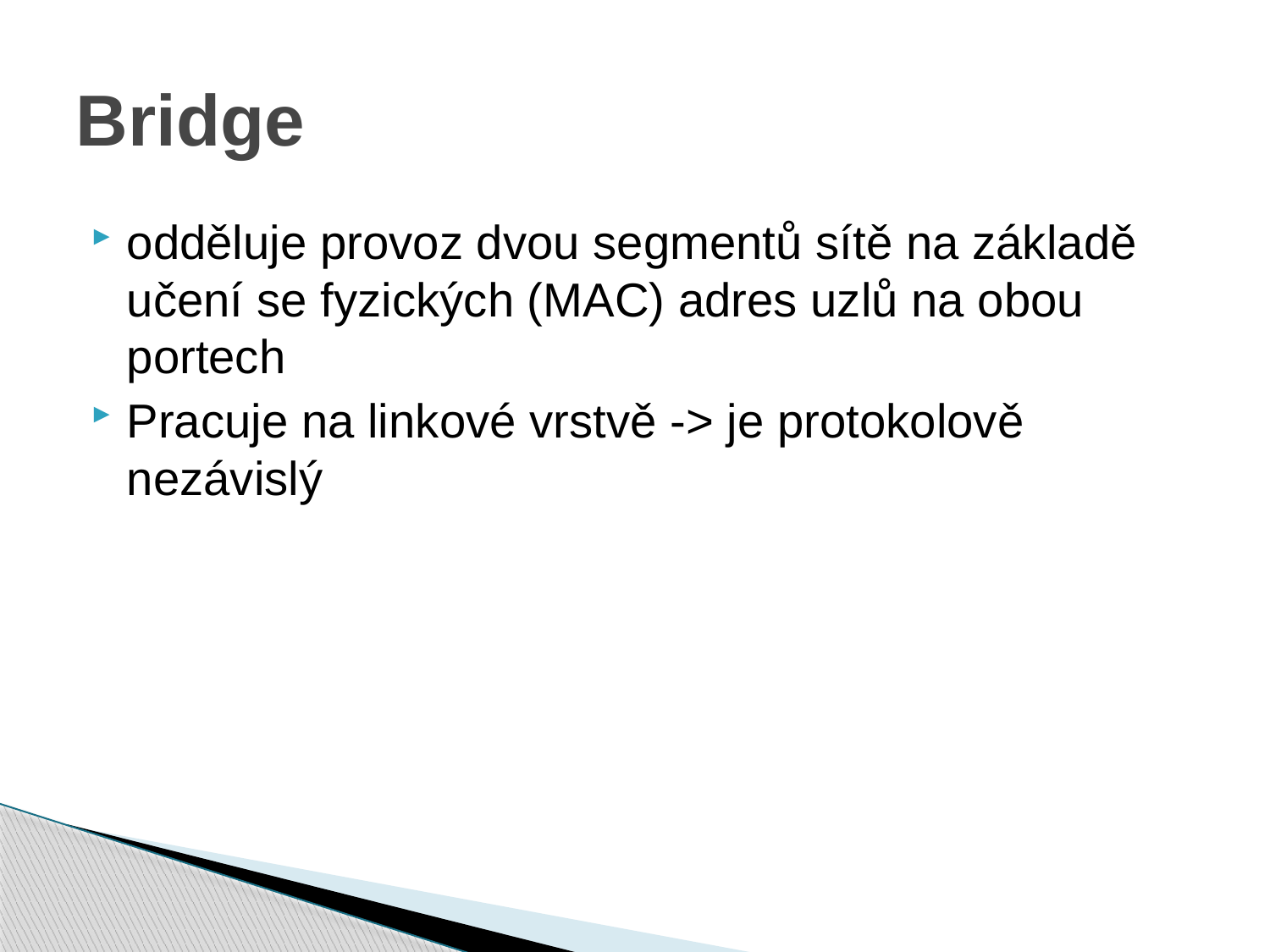

# Bridge
odděluje provoz dvou segmentů sítě na základě učení se fyzických (MAC) adres uzlů na obou portech
Pracuje na linkové vrstvě -> je protokolově nezávislý